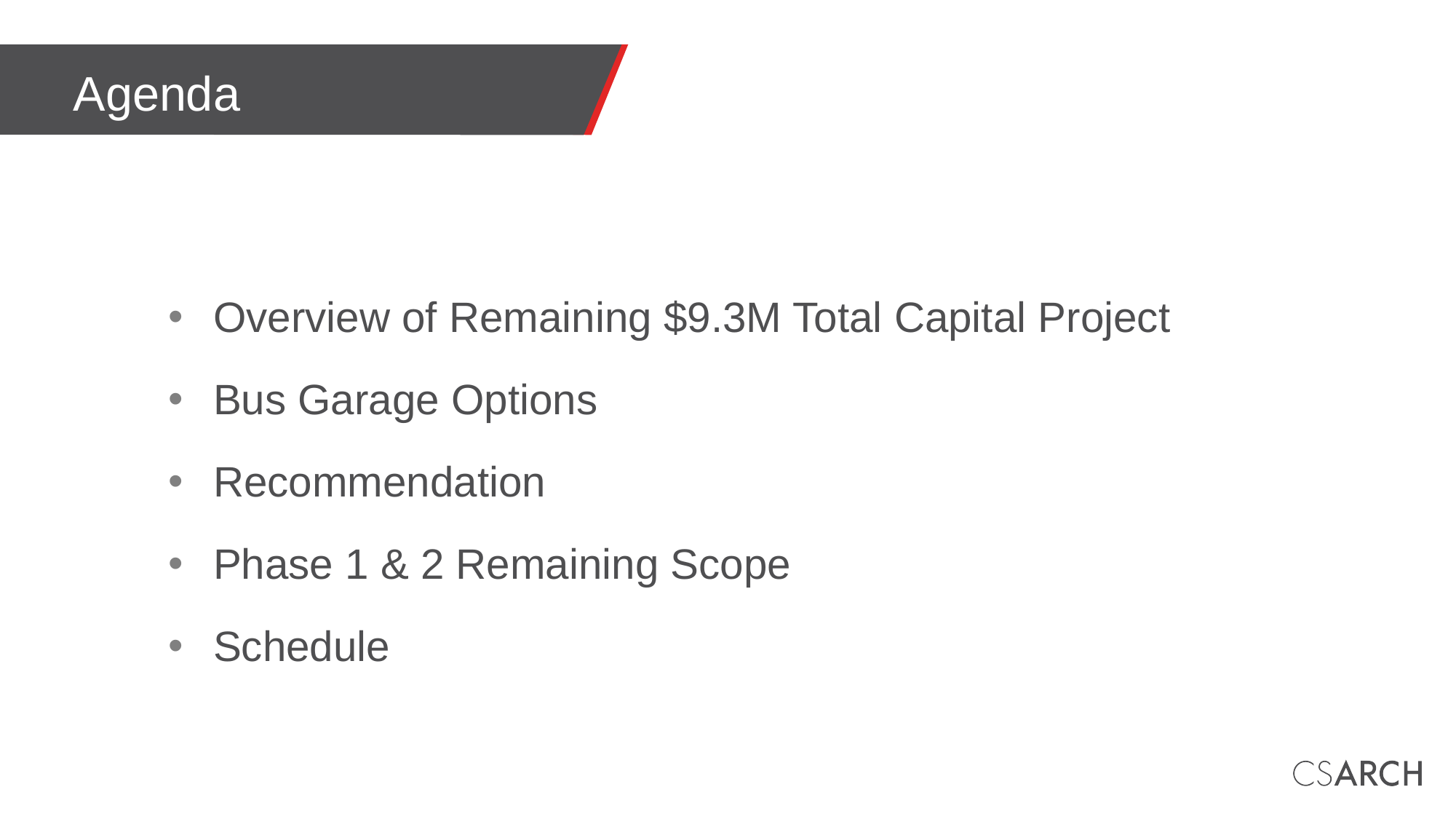

Overview of Remaining $9.3M Total Capital Project
Bus Garage Options
Recommendation
Phase 1 & 2 Remaining Scope
Schedule